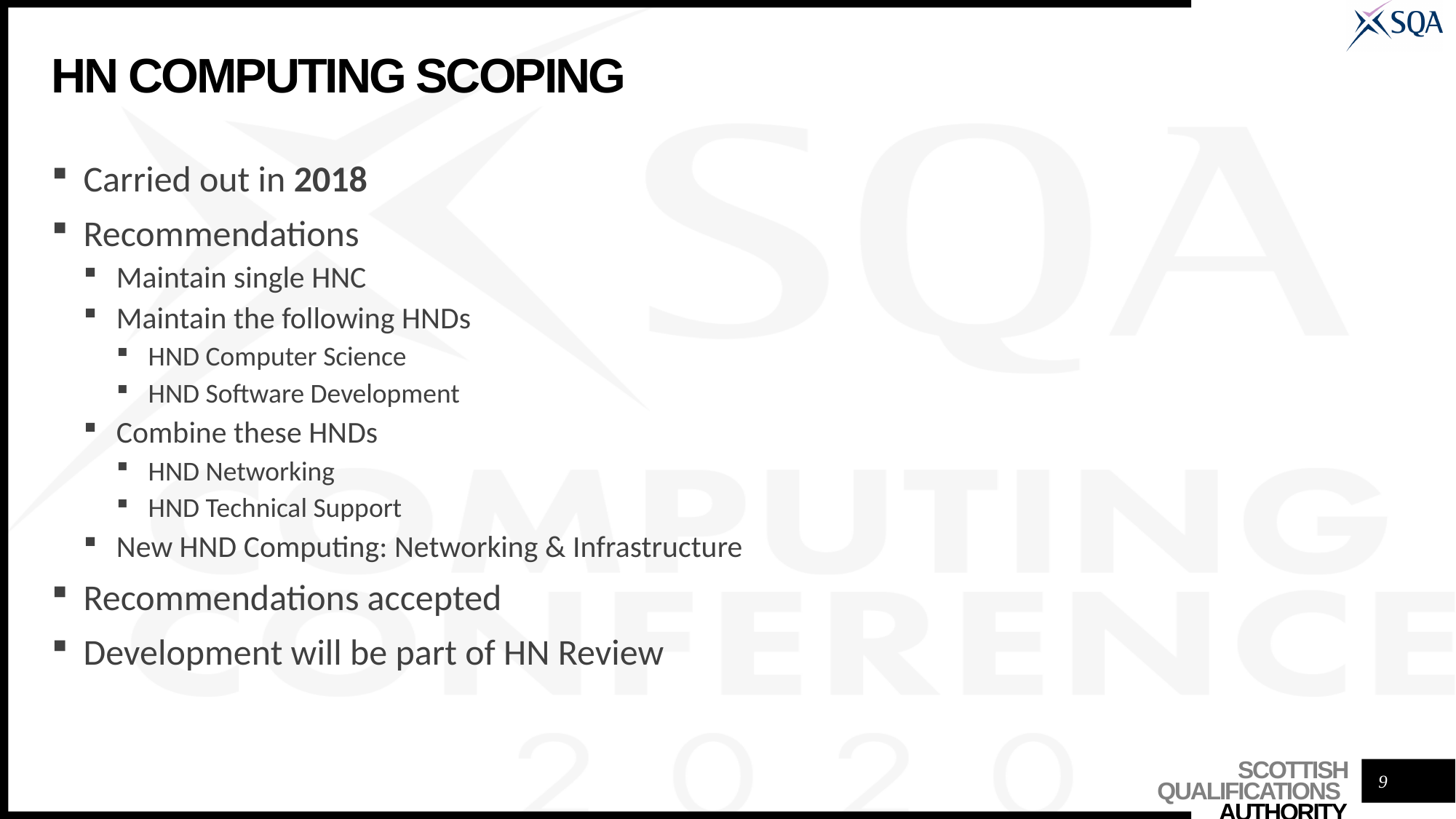

# HN Computing scoping
Carried out in 2018
Recommendations
Maintain single HNC
Maintain the following HNDs
HND Computer Science
HND Software Development
Combine these HNDs
HND Networking
HND Technical Support
New HND Computing: Networking & Infrastructure
Recommendations accepted
Development will be part of HN Review

9